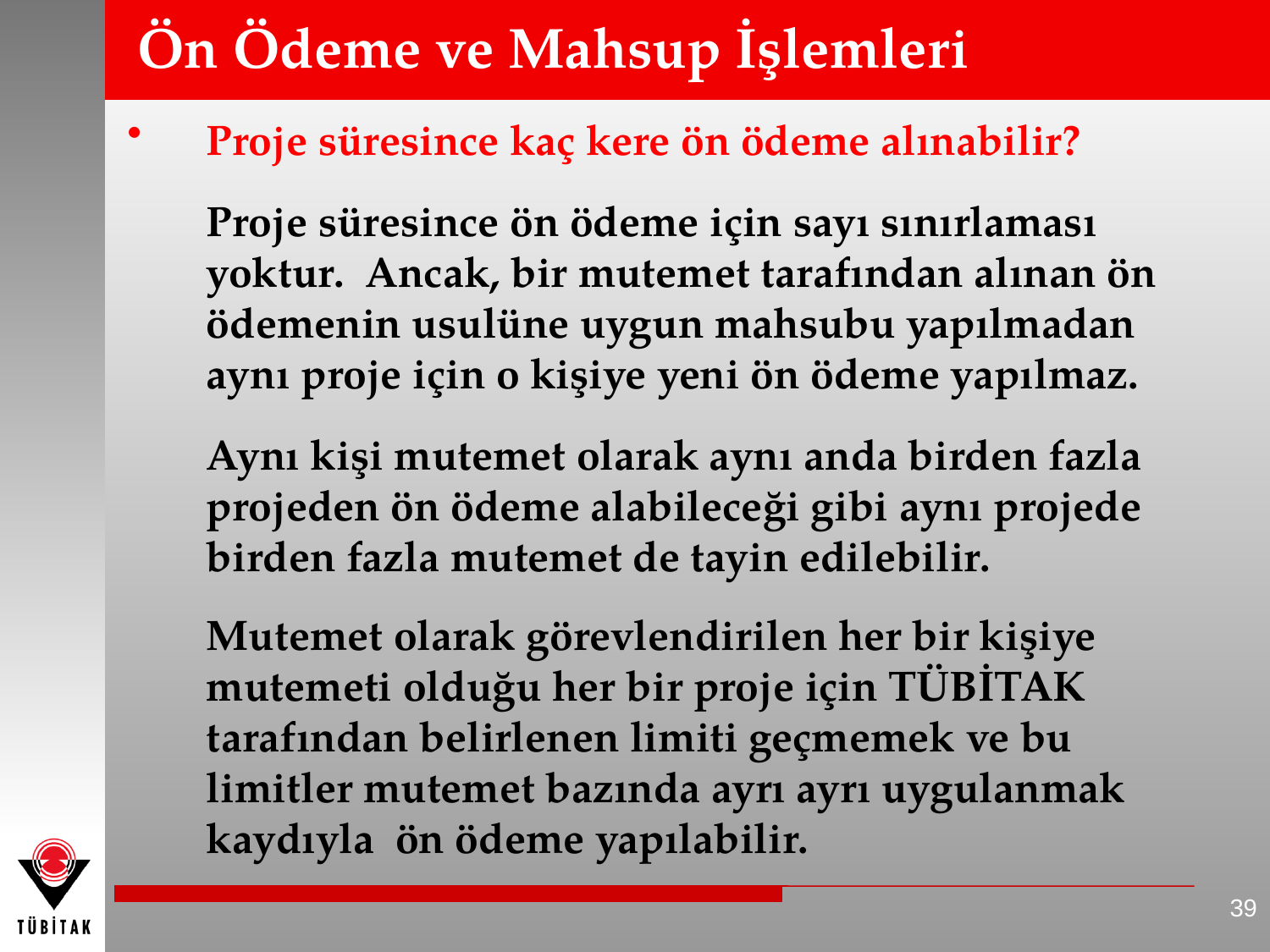

# Ön Ödeme ve Mahsup İşlemleri
Proje süresince kaç kere ön ödeme alınabilir?

	Proje süresince ön ödeme için sayı sınırlaması yoktur.  Ancak, bir mutemet tarafından alınan ön ödemenin usulüne uygun mahsubu yapılmadan aynı proje için o kişiye yeni ön ödeme yapılmaz.

 	Aynı kişi mutemet olarak aynı anda birden fazla projeden ön ödeme alabileceği gibi aynı projede birden fazla mutemet de tayin edilebilir.

	Mutemet olarak görevlendirilen her bir kişiye mutemeti olduğu her bir proje için TÜBİTAK tarafından belirlenen limiti geçmemek ve bu limitler mutemet bazında ayrı ayrı uygulanmak kaydıyla  ön ödeme yapılabilir.

39